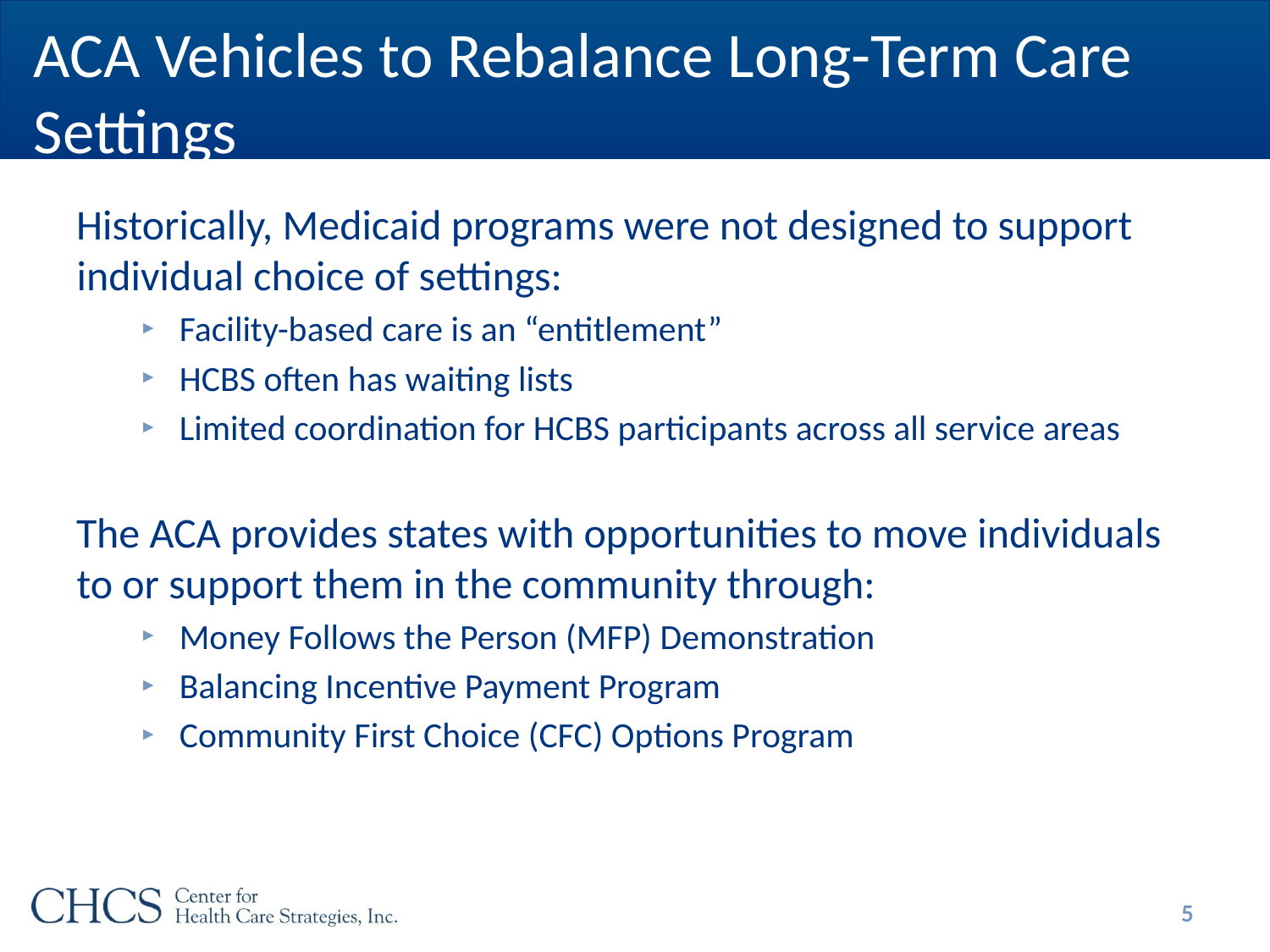

# ACA Vehicles to Rebalance Long-Term Care Settings
Historically, Medicaid programs were not designed to support individual choice of settings:
Facility-based care is an “entitlement”
HCBS often has waiting lists
Limited coordination for HCBS participants across all service areas

The ACA provides states with opportunities to move individuals to or support them in the community through:
Money Follows the Person (MFP) Demonstration
Balancing Incentive Payment Program
Community First Choice (CFC) Options Program

5